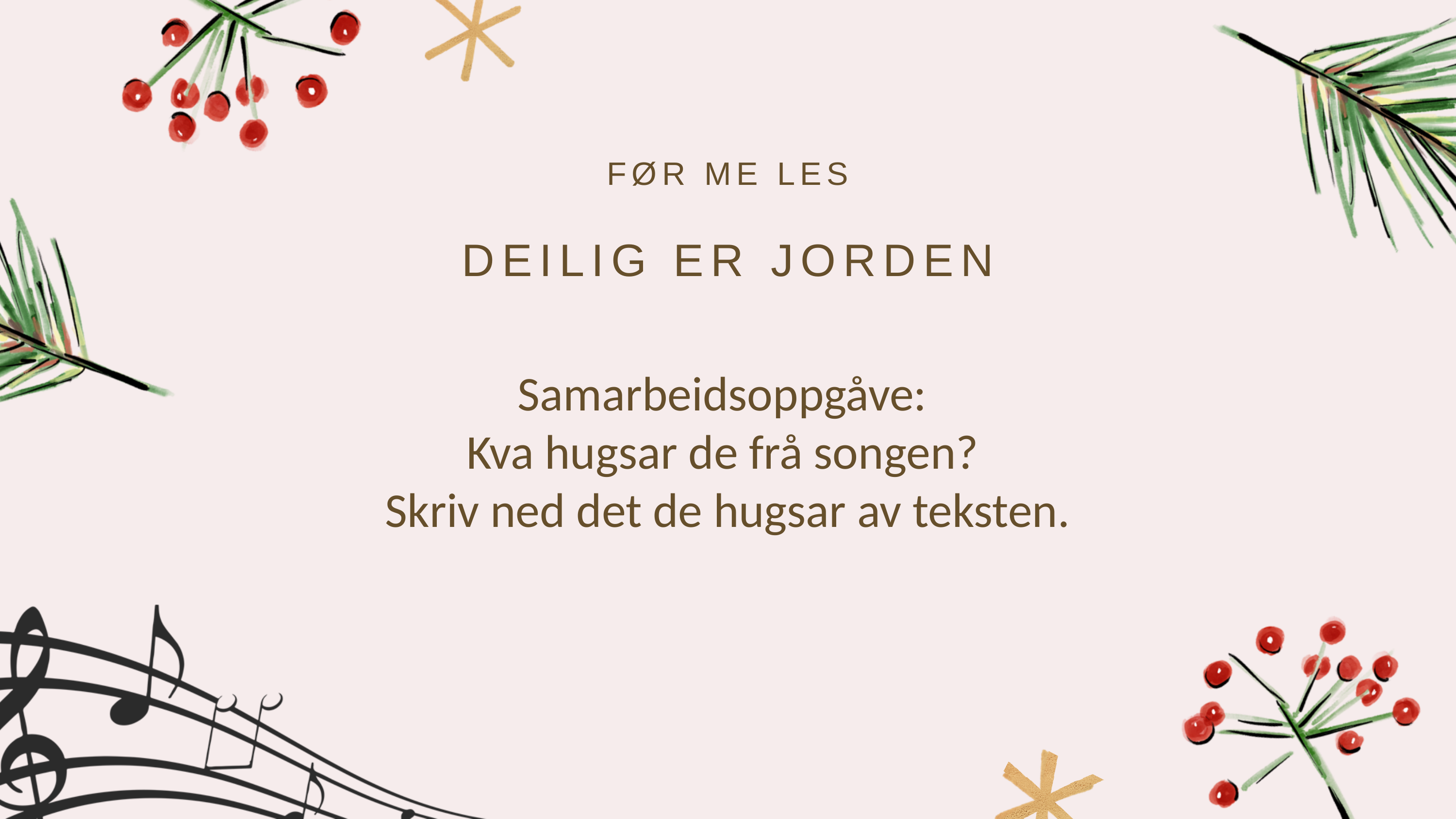

FØR ME LES
DEILIG ER JORDEN
Samarbeidsoppgåve:
Kva hugsar de frå songen?
Skriv ned det de hugsar av teksten.